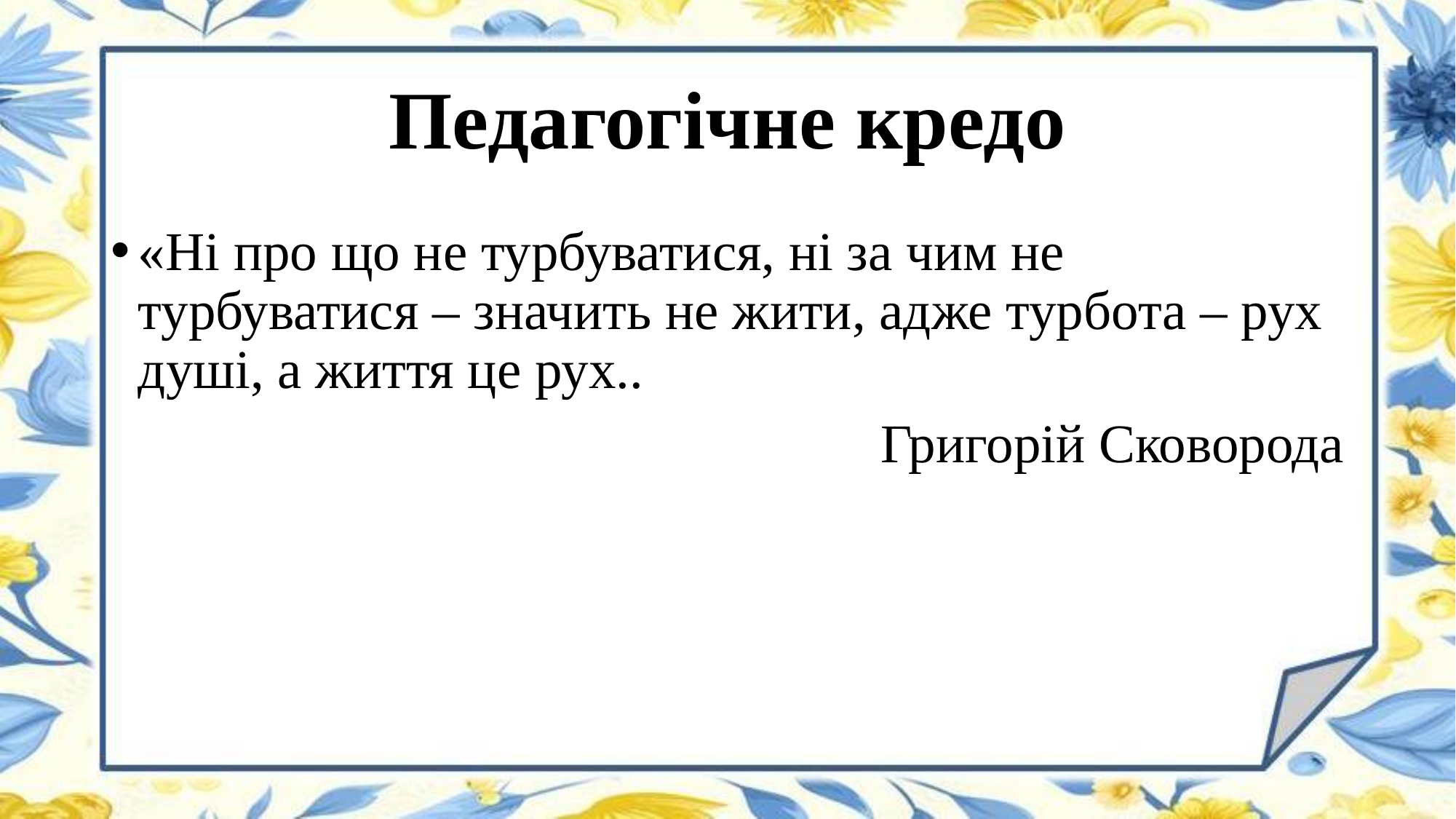

# Педагогічне кредо
«Ні про що не турбуватися, ні за чим не турбуватися – значить не жити, адже турбота – рух душі, а життя це рух..
                                   Григорій Сковорода